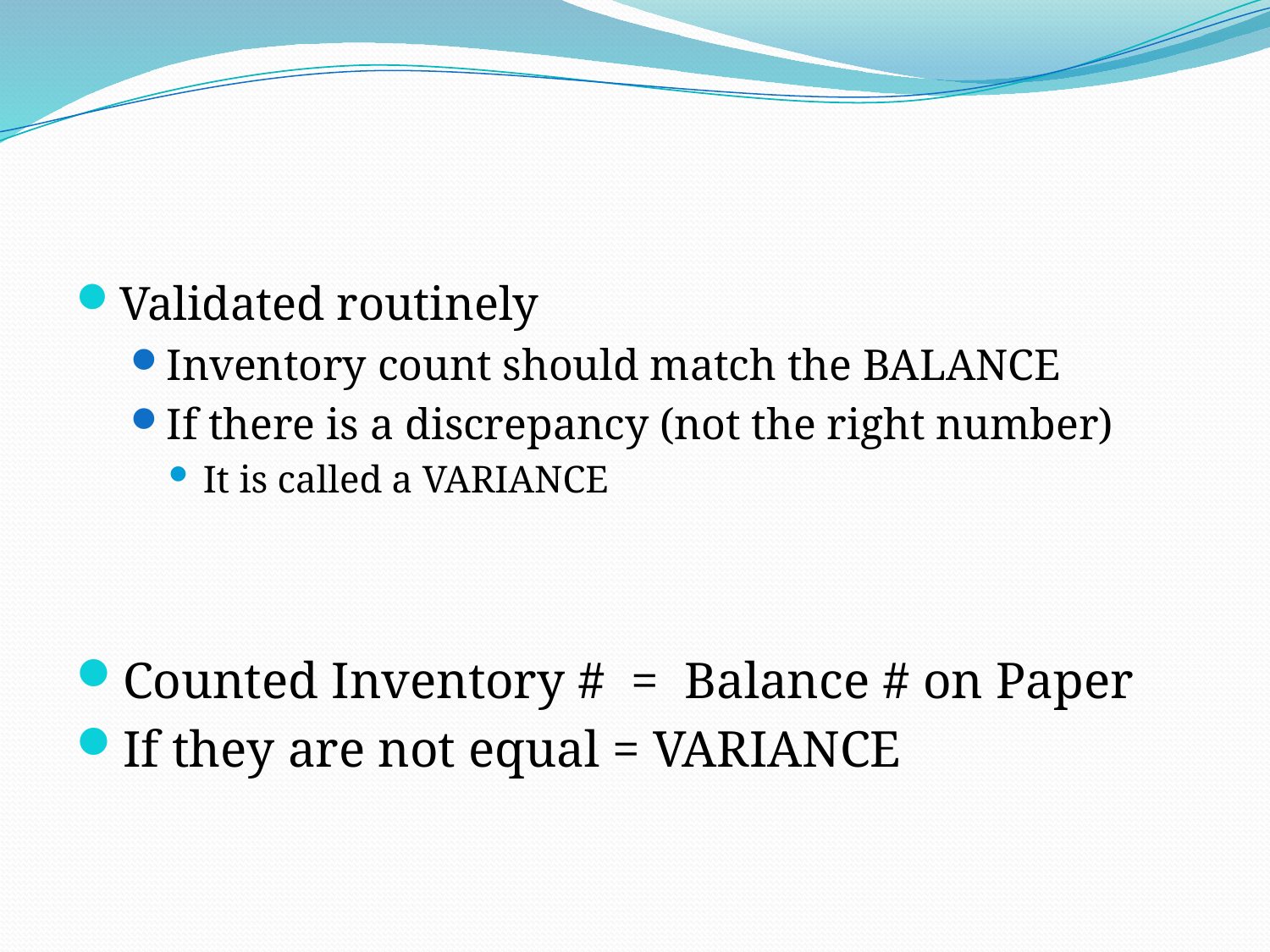

#
Validated routinely
Inventory count should match the BALANCE
If there is a discrepancy (not the right number)
It is called a VARIANCE

Counted Inventory #  =  Balance # on Paper
If they are not equal = VARIANCE